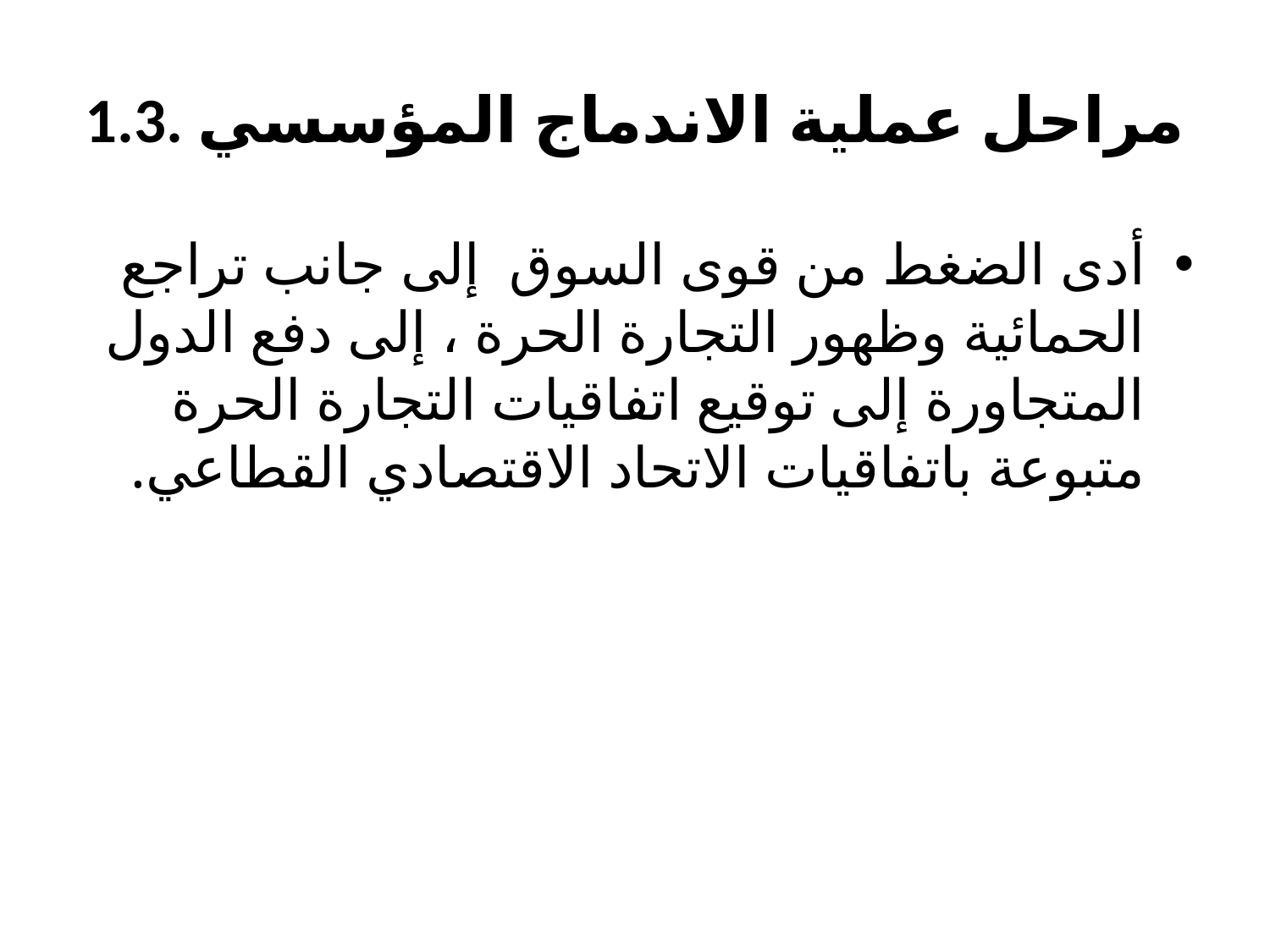

# 1.3. مراحل عملية الاندماج المؤسسي
أدى الضغط من قوى السوق  إلى جانب تراجع الحمائية وظهور التجارة الحرة ، إلى دفع الدول المتجاورة إلى توقيع اتفاقيات التجارة الحرة متبوعة باتفاقيات الاتحاد الاقتصادي القطاعي.